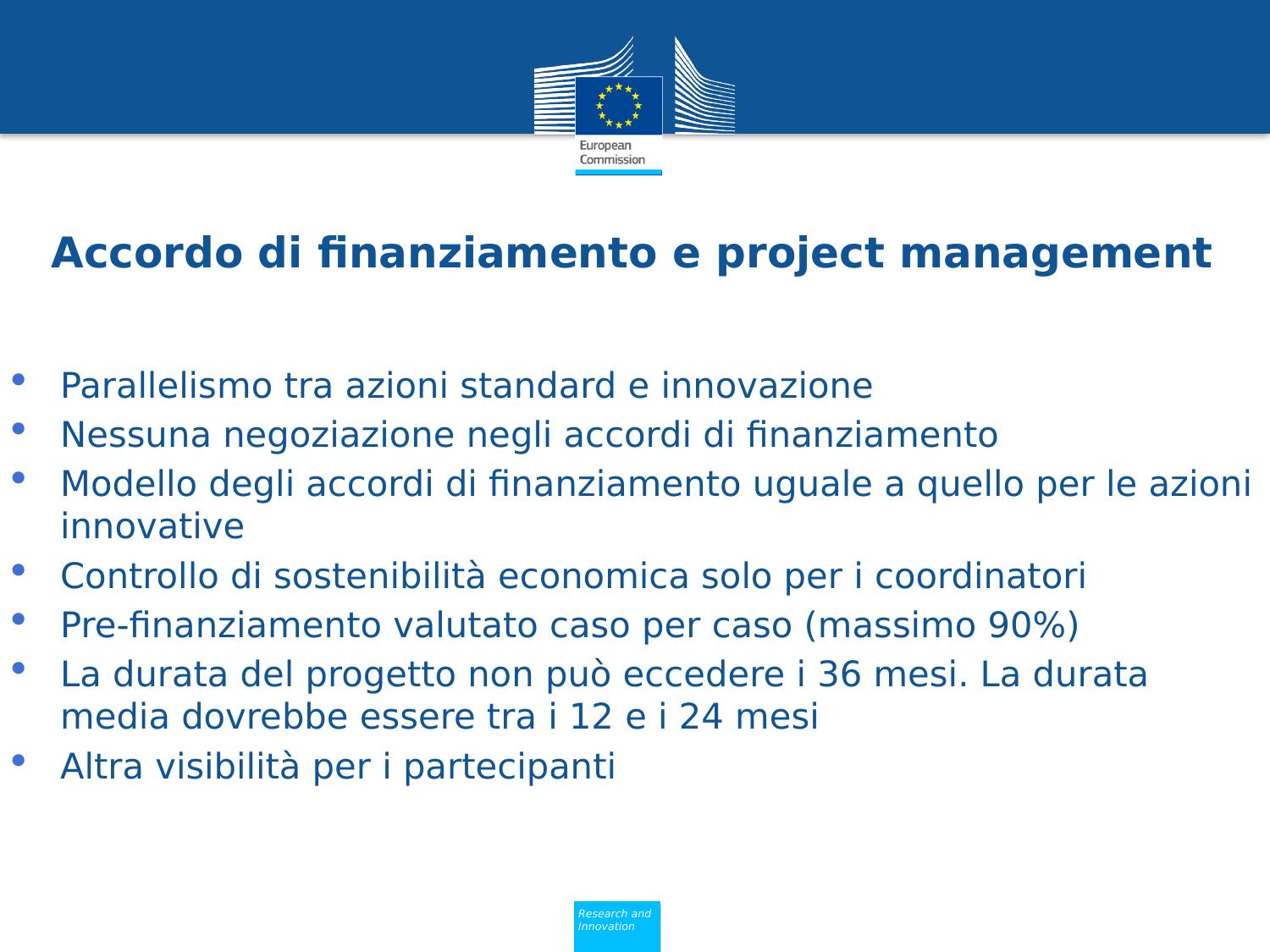

Accordo di finanziamento e project management
Parallelismo tra azioni standard e innovazione
Nessuna negoziazione negli accordi di finanziamento
Modello degli accordi di finanziamento uguale a quello per le azioni innovative
Controllo di sostenibilità economica solo per i coordinatori
Pre-finanziamento valutato caso per caso (massimo 90%)
La durata del progetto non può eccedere i 36 mesi. La durata media dovrebbe essere tra i 12 e i 24 mesi
Altra visibilità per i partecipanti